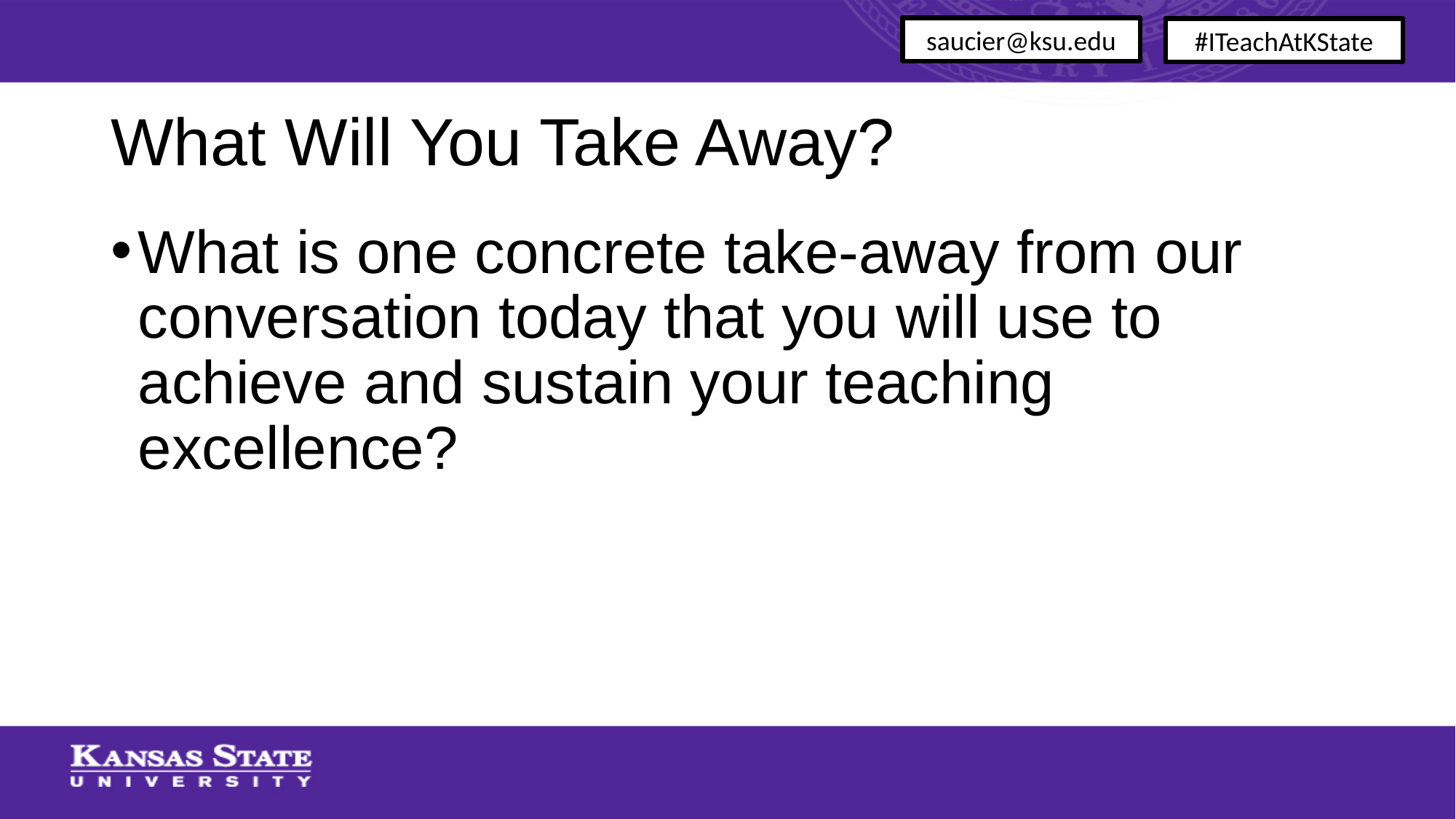

saucier@ksu.edu
#ITeachAtKState
# What Will You Take Away?
What is one concrete take-away from our conversation today that you will use to achieve and sustain your teaching excellence?